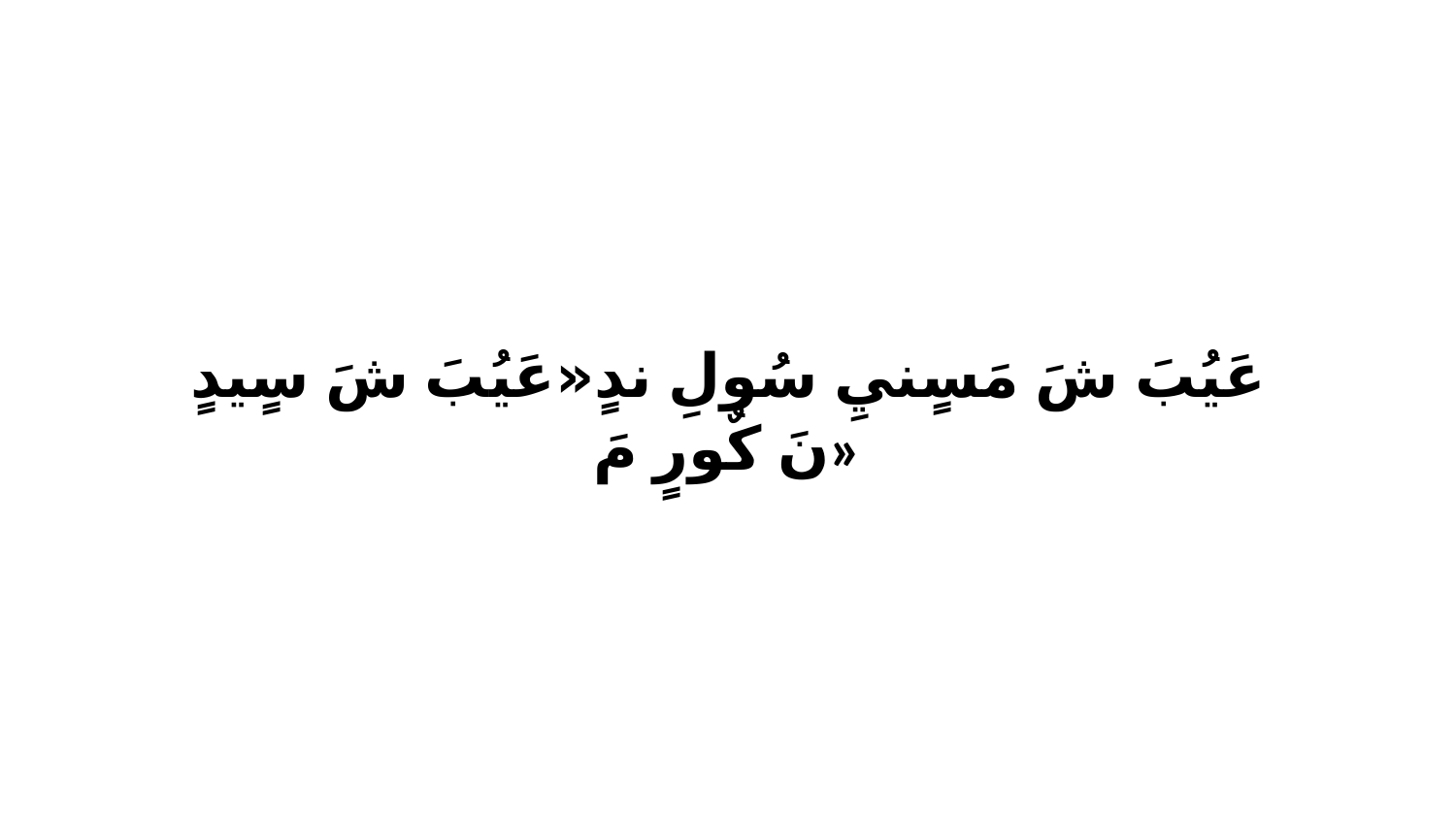

عَيُبَ شَ مَسٍنيِ سُولِ ندٍ«عَيُبَ شَ سٍيدٍ نَ كٌورٍ مَ»